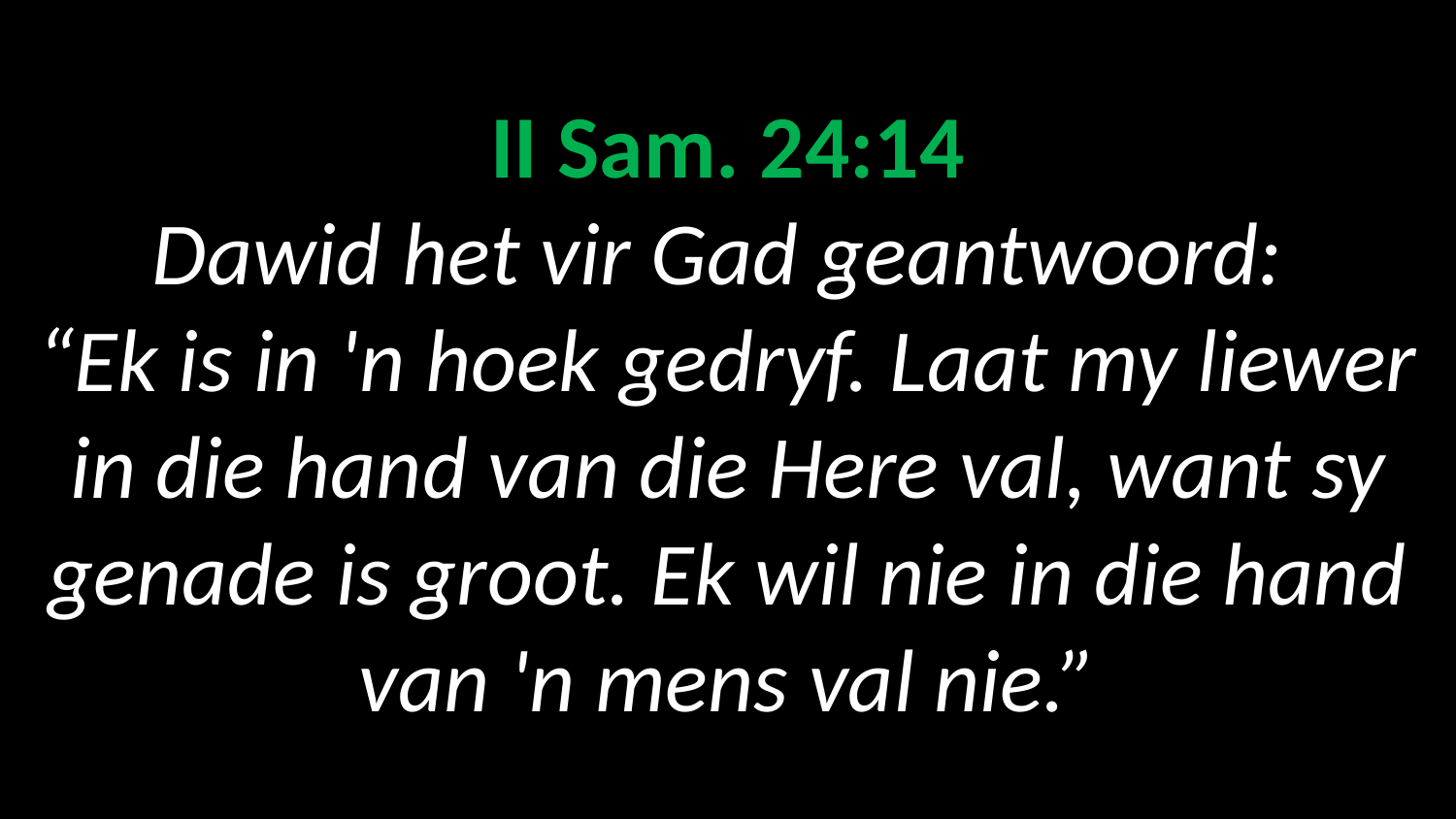

# II Sam. 24:14 Dawid het vir Gad geantwoord: “Ek is in 'n hoek gedryf. Laat my liewer in die hand van die Here val, want sy genade is groot. Ek wil nie in die hand van 'n mens val nie.”